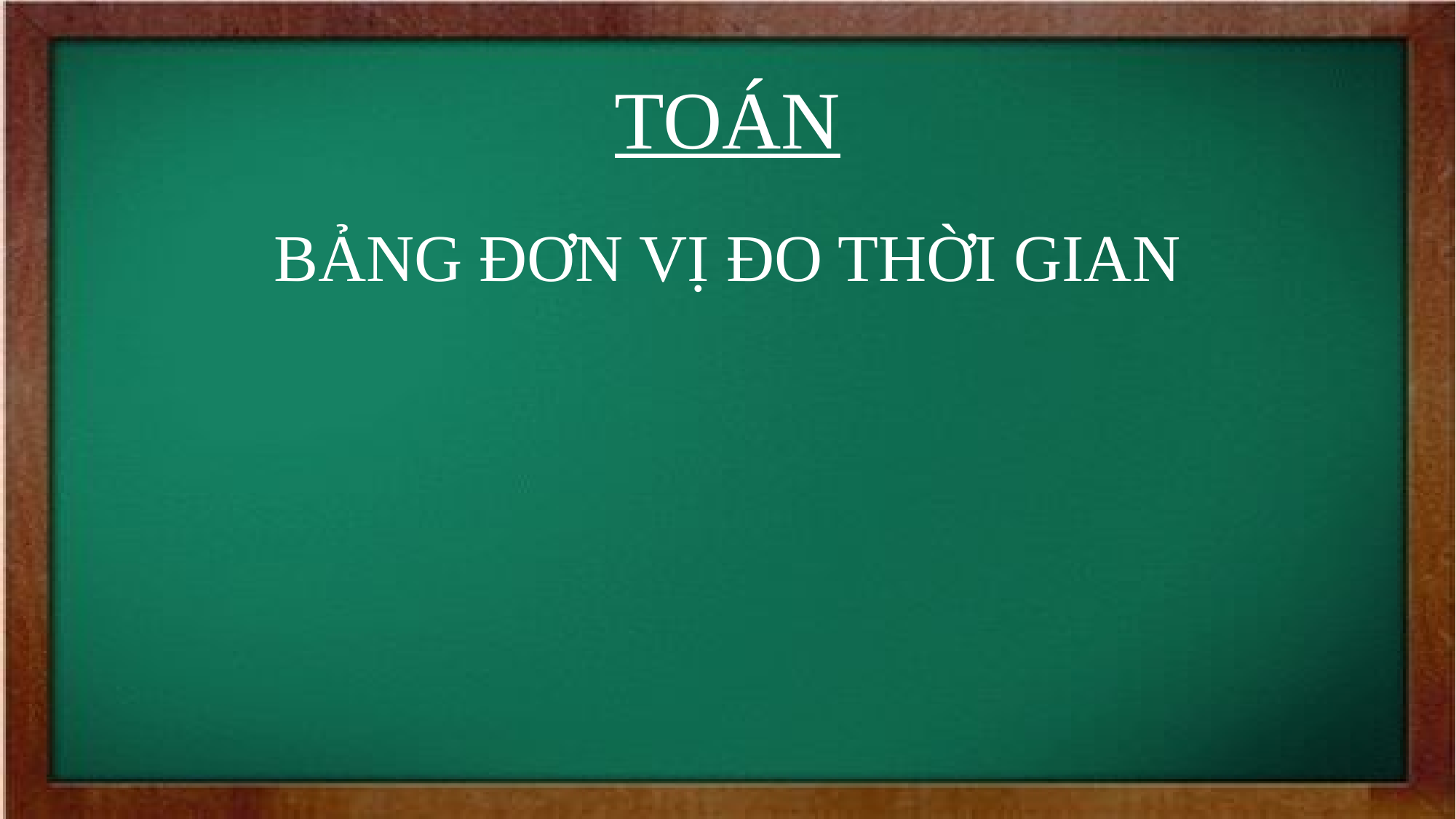

# TOÁN
BẢNG ĐƠN VỊ ĐO THỜI GIAN